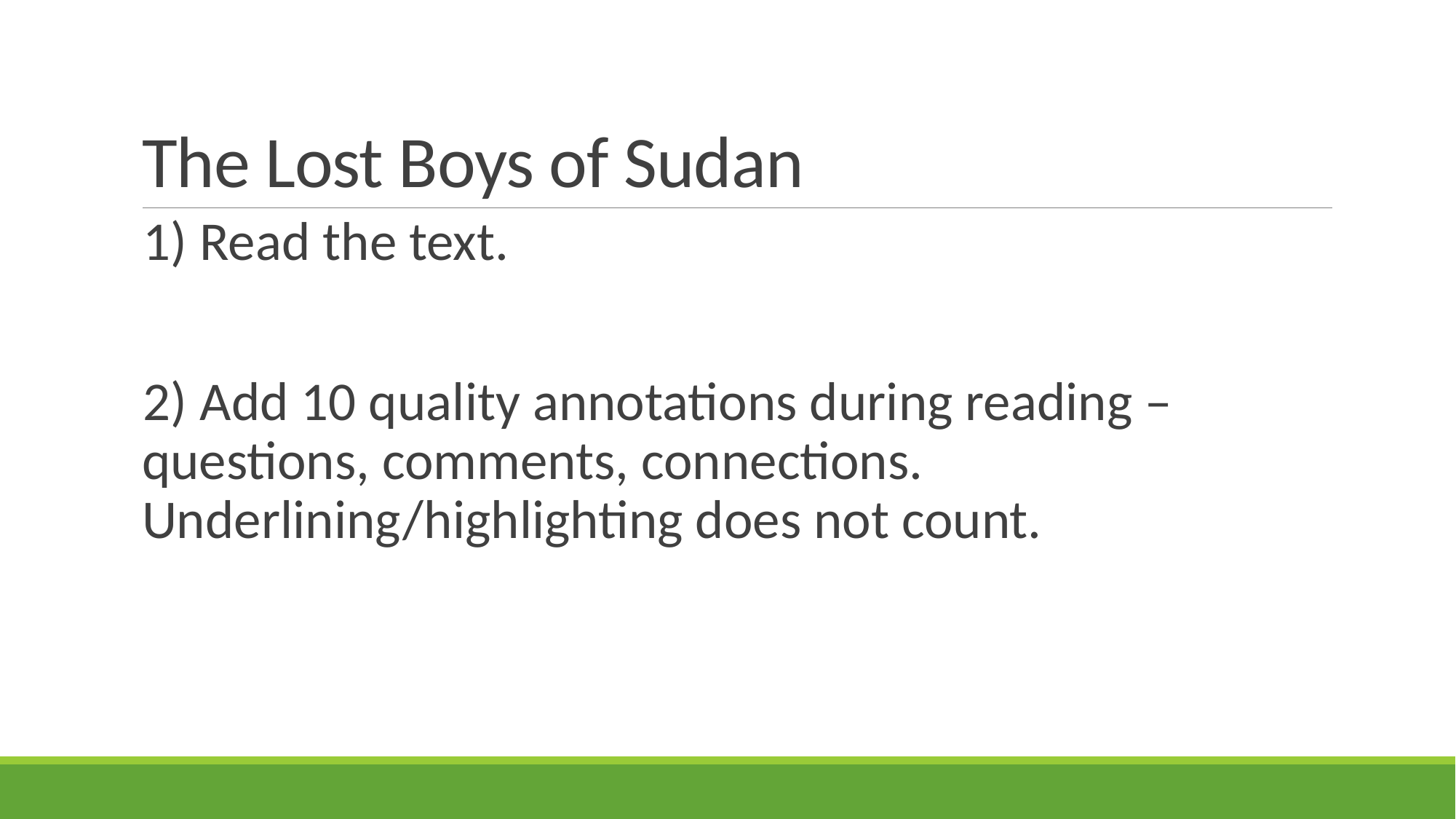

# The Lost Boys of Sudan
1) Read the text.

2) Add 10 quality annotations during reading – questions, comments, connections. Underlining/highlighting does not count.